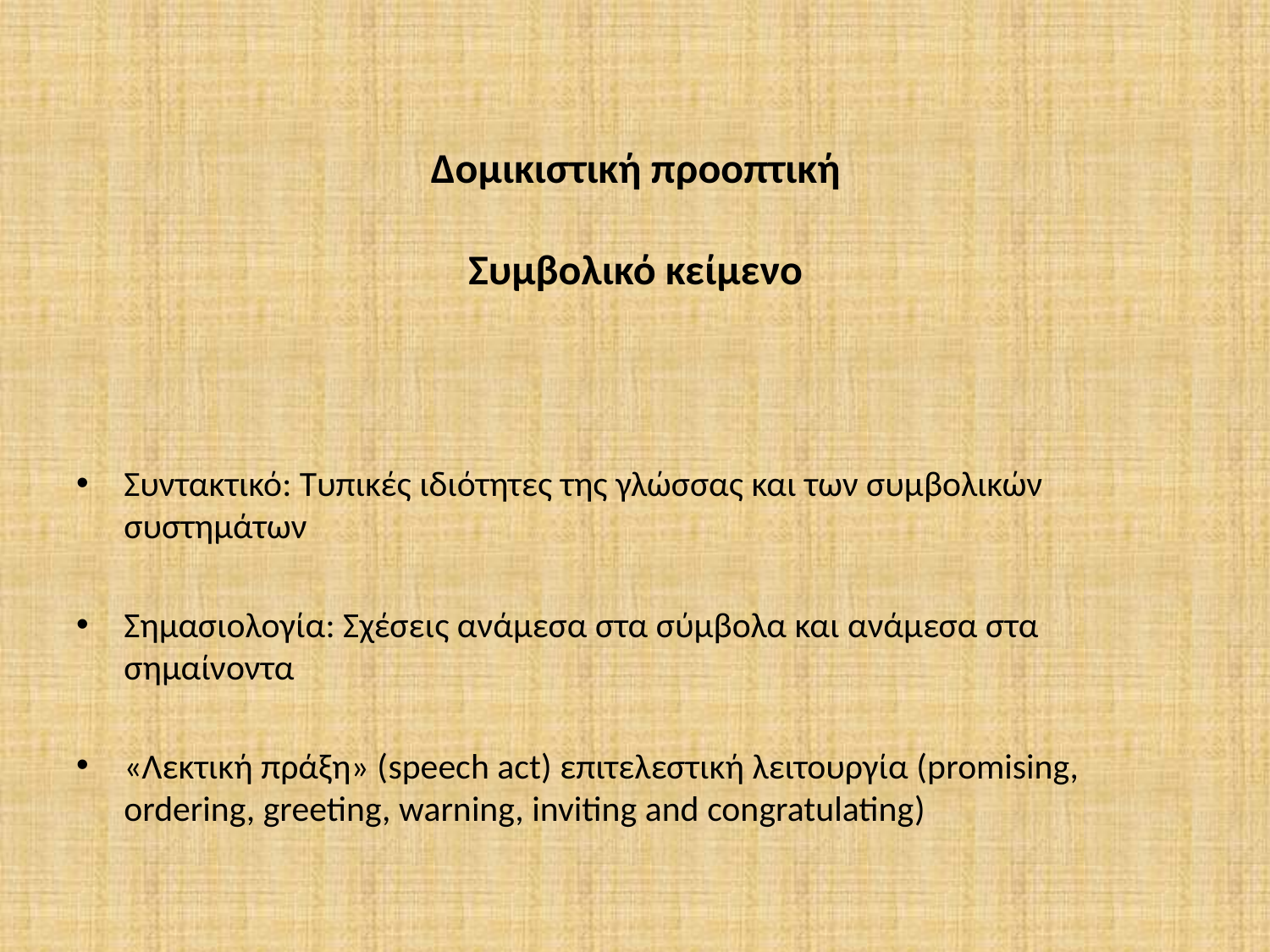

# Δομικιστική προοπτική Συμβολικό κείμενο
Συντακτικό: Τυπικές ιδιότητες της γλώσσας και των συμβολικών συστημάτων

Σημασιολογία: Σχέσεις ανάμεσα στα σύμβολα και ανάμεσα στα σημαίνοντα

«Λεκτική πράξη» (speech act) επιτελεστική λειτουργία (promising, ordering, greeting, warning, inviting and congratulating)